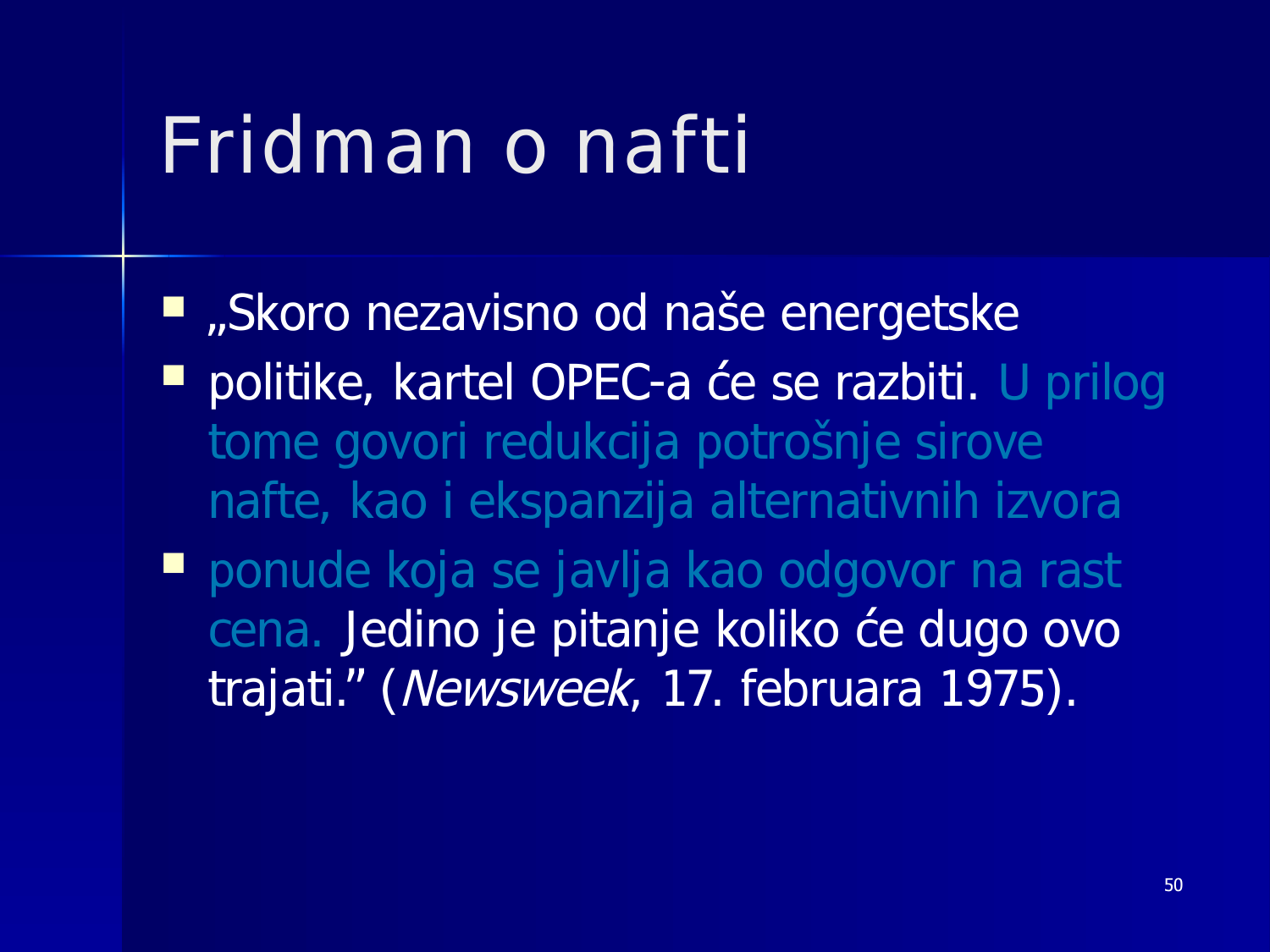

# Fridman o nafti
„Skoro nezavisno od naše energetske
politike, kartel OPEC-a će se razbiti. U prilog tome govori redukcija potrošnje sirove nafte, kao i ekspanzija alternativnih izvora
ponude koja se javlja kao odgovor na rast cena. Jedino je pitanje koliko će dugo ovo trajati.” (Newsweek, 17. februara 1975).

50